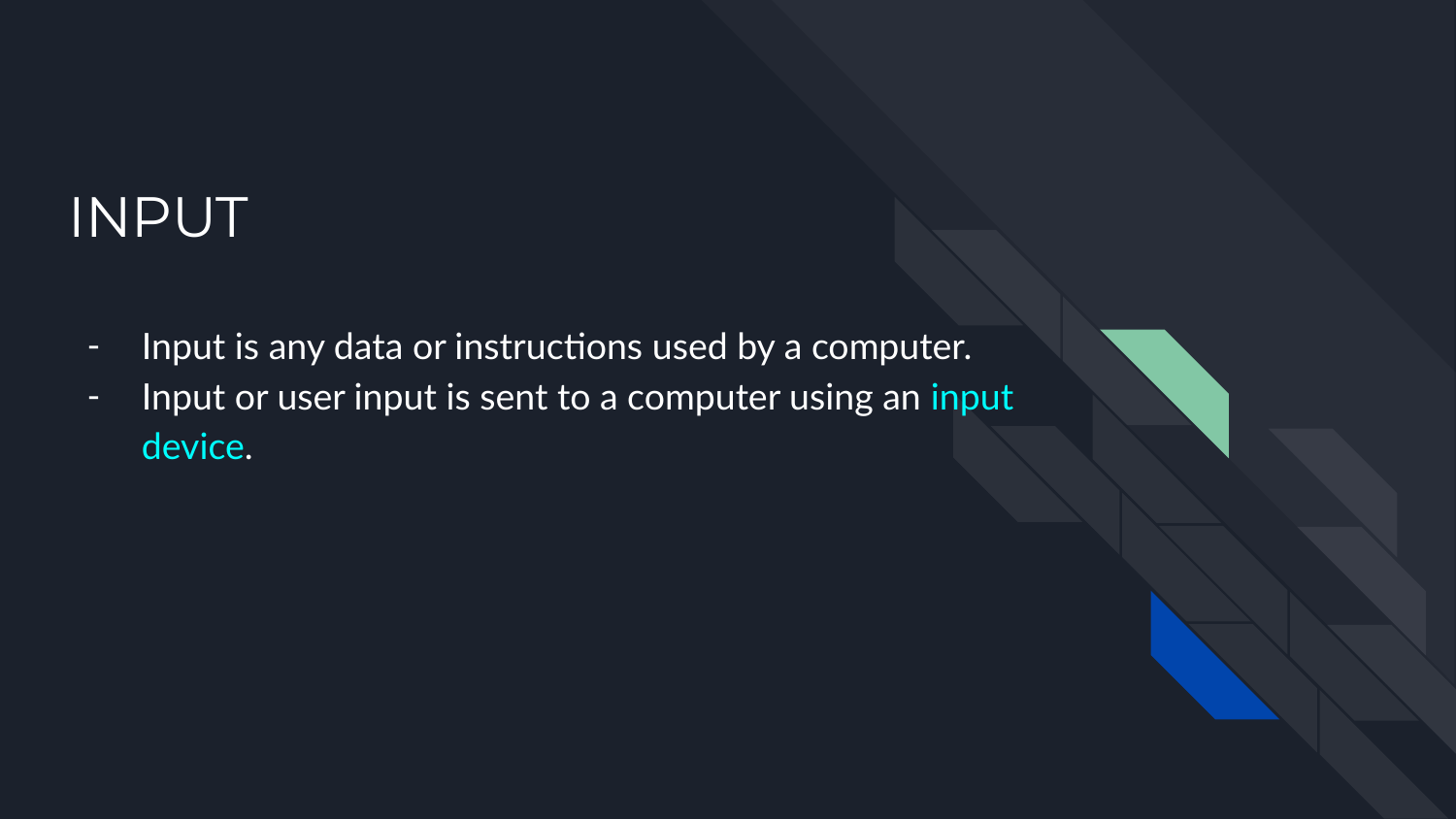

# INPUT

Input is any data or instructions used by a computer.
Input or user input is sent to a computer using an input device.